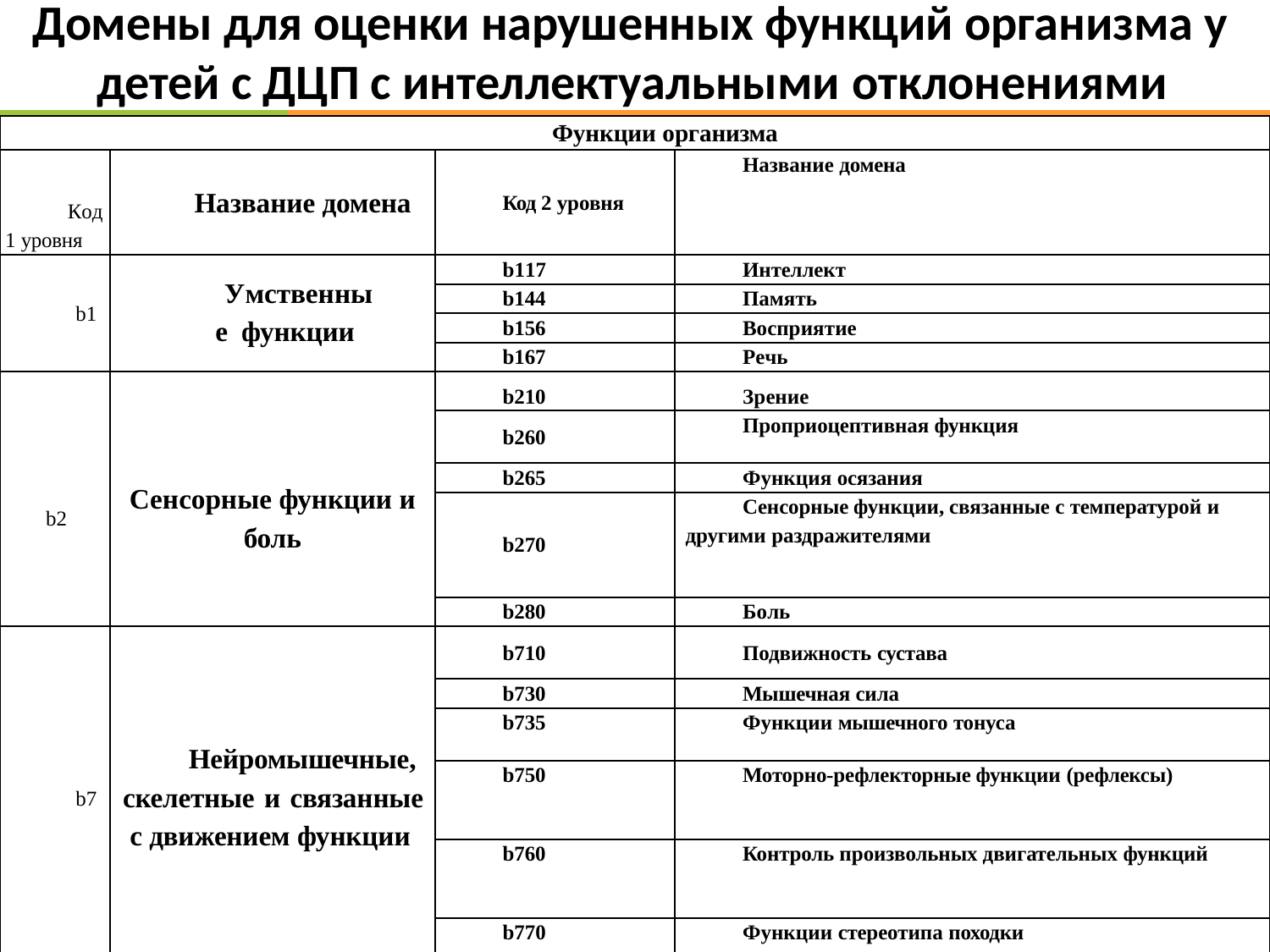

# Домены для оценки нарушенных функций организма у  детей c ДЦП с интеллектуальными отклонениями
Функции организма
Название домена

Название домена
Код 2 уровня
Код
1 уровня
b117
Интеллект

Умственные  функции
b144
Память

b1
b156
Восприятие

b167
Речь

b210
Зрение
Проприоцептивная функция

b260
b265
Функция осязания

Сенсорные функции и
боль
Сенсорные функции, связанные с температурой и  другими раздражителями

b2
b270
b280
Боль

b710
Подвижность сустава
b730
Мышечная сила

b735
Функции мышечного тонуса

Нейромышечные,  скелетные и связанные  с движением функции
b750
Моторно-рефлекторные функции (рефлексы)

b7
b760
Контроль произвольных двигательных функций

b770
Функции стереотипа походки